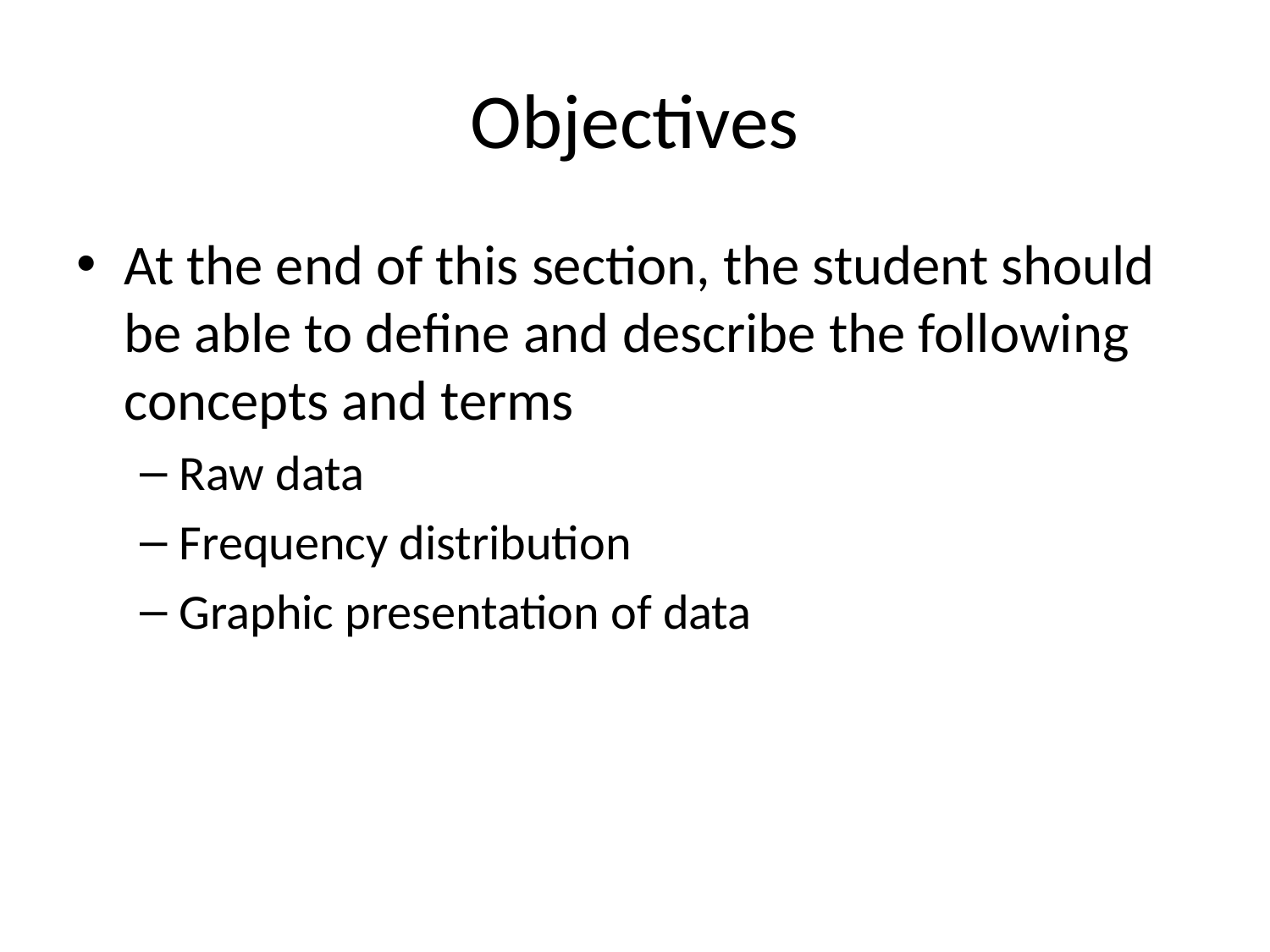

# Objectives
At the end of this section, the student should be able to define and describe the following concepts and terms
Raw data
Frequency distribution
Graphic presentation of data